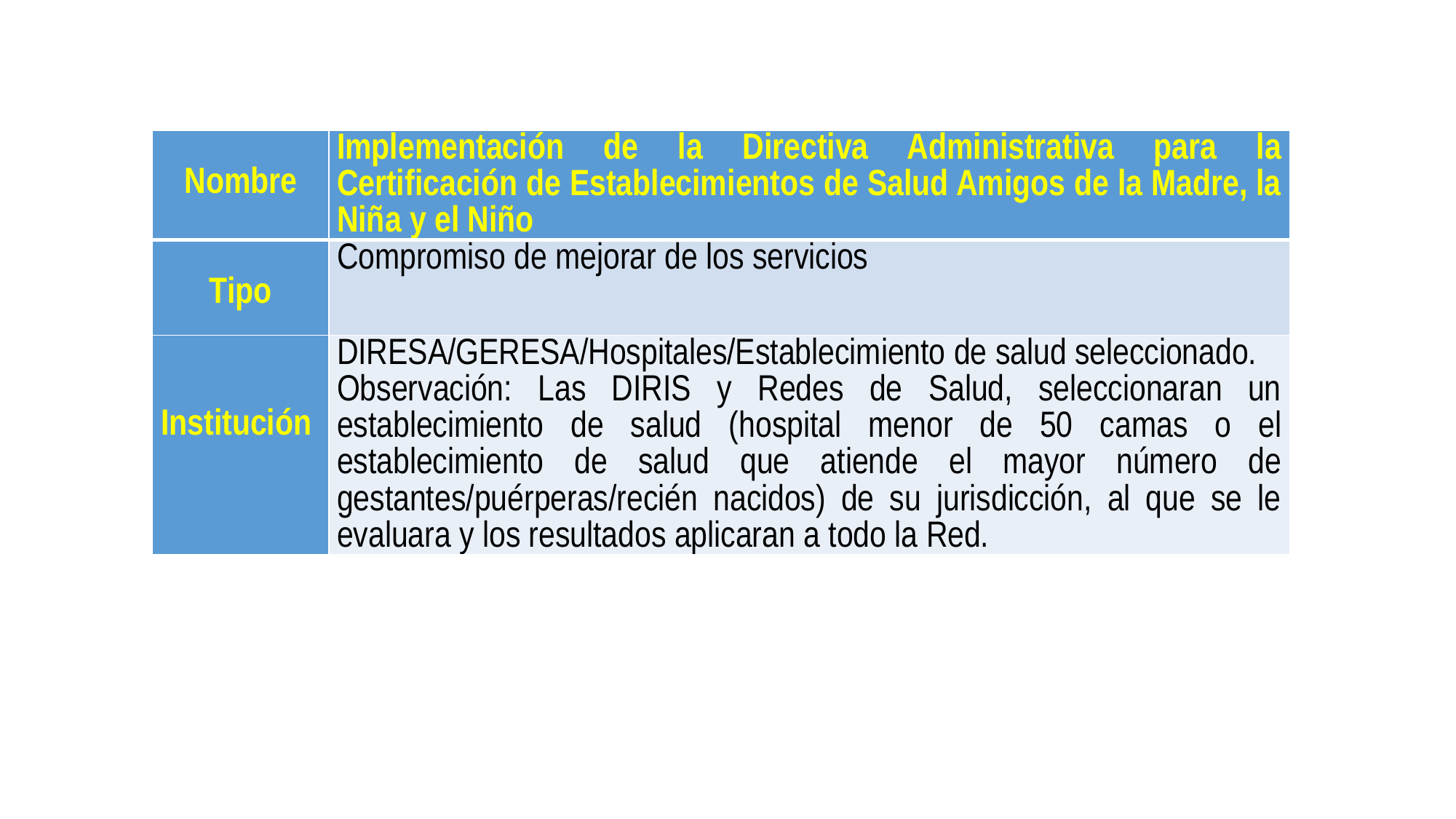

| Nombre | Implementación de la Directiva Administrativa para la Certificación de Establecimientos de Salud Amigos de la Madre, la Niña y el Niño |
| --- | --- |
| Tipo | Compromiso de mejorar de los servicios |
| Institución | DIRESA/GERESA/Hospitales/Establecimiento de salud seleccionado. Observación: Las DIRIS y Redes de Salud, seleccionaran un establecimiento de salud (hospital menor de 50 camas o el establecimiento de salud que atiende el mayor número de gestantes/puérperas/recién nacidos) de su jurisdicción, al que se le evaluara y los resultados aplicaran a todo la Red. |